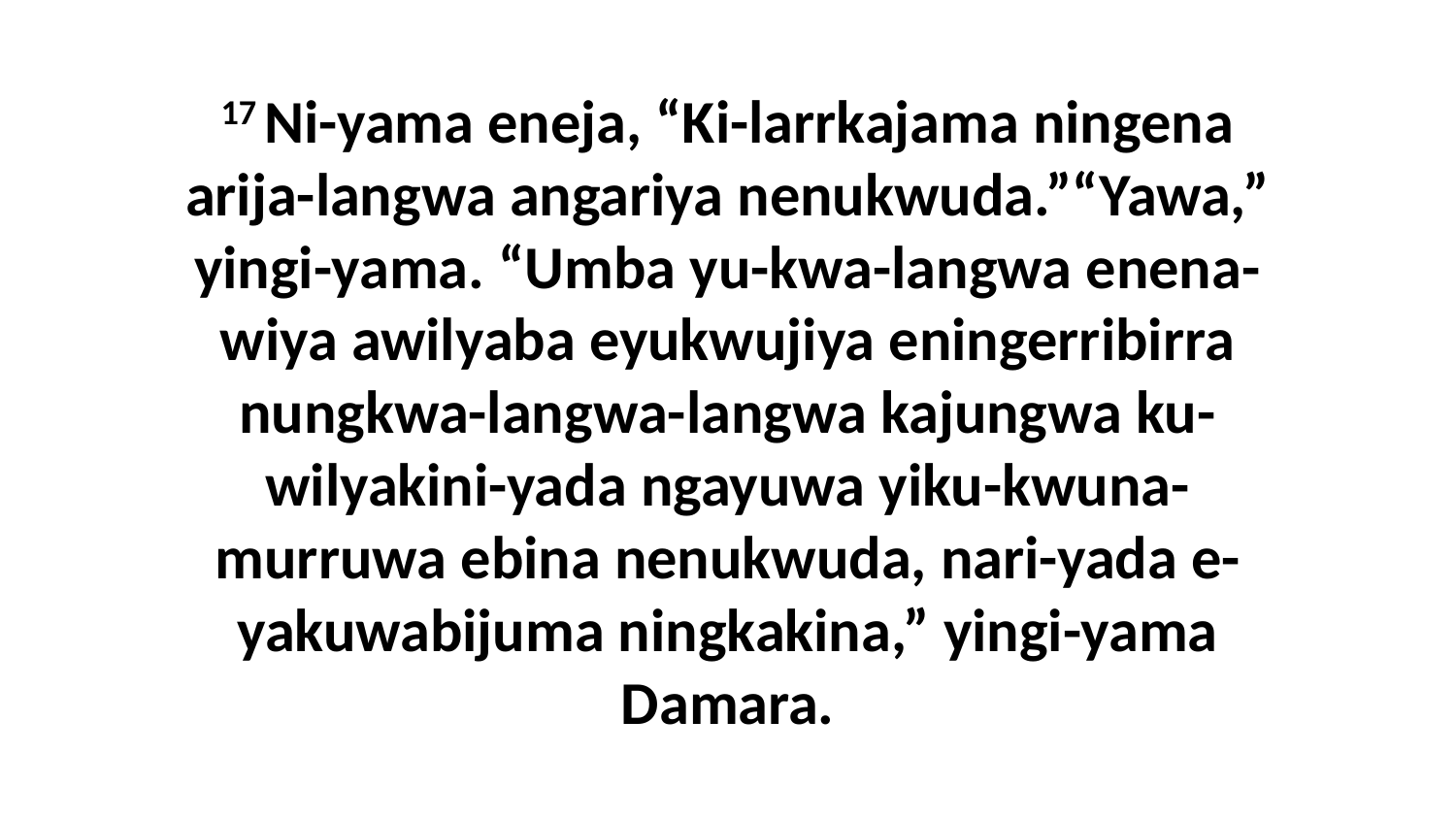

17 Ni-yama eneja, “Ki-larrkajama ningena arija-langwa angariya nenukwuda.”“Yawa,” yingi-yama. “Umba yu-kwa-langwa enena-wiya awilyaba eyukwujiya eningerribirra nungkwa-langwa-langwa kajungwa ku-wilyakini-yada ngayuwa yiku-kwuna-murruwa ebina nenukwuda, nari-yada e-yakuwabijuma ningkakina,” yingi-yama Damara.